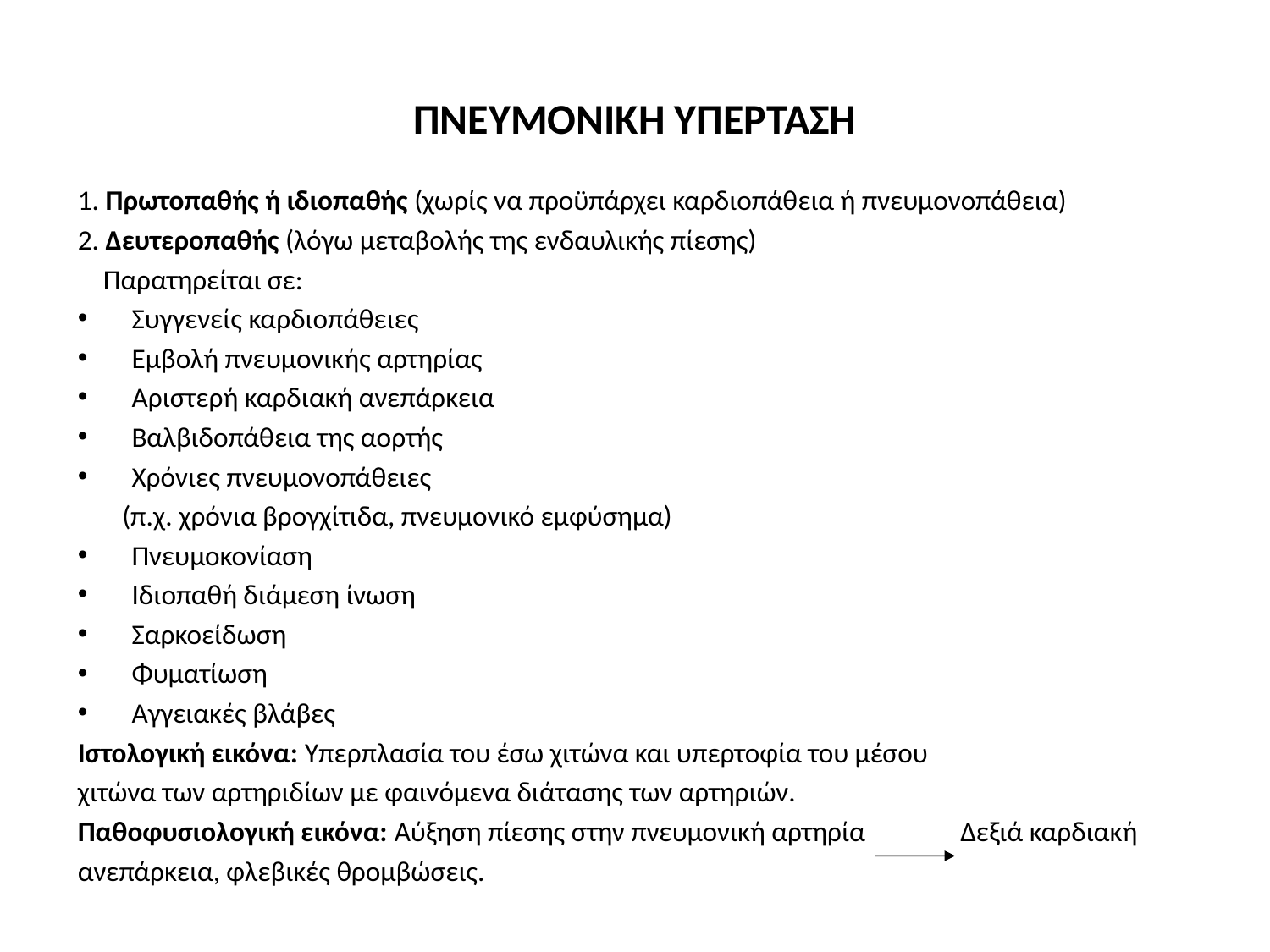

# ΠΝΕΥΜΟΝΙΚΗ ΥΠΕΡΤΑΣΗ
1. Πρωτοπαθής ή ιδιοπαθής (χωρίς να προϋπάρχει καρδιοπάθεια ή πνευμονοπάθεια)
2. Δευτεροπαθής (λόγω μεταβολής της ενδαυλικής πίεσης)
    Παρατηρείται σε:
 Συγγενείς καρδιοπάθειες
 Εμβολή πνευμονικής αρτηρίας
 Αριστερή καρδιακή ανεπάρκεια
 Βαλβιδοπάθεια της αορτής
 Χρόνιες πνευμονοπάθειες
       (π.χ. χρόνια βρογχίτιδα, πνευμονικό εμφύσημα)
 Πνευμοκονίαση
 Ιδιοπαθή διάμεση ίνωση
 Σαρκοείδωση
 Φυματίωση
 Αγγειακές βλάβες
Ιστολογική εικόνα: Υπερπλασία του έσω χιτώνα και υπερτοφία του μέσου
χιτώνα των αρτηριδίων με φαινόμενα διάτασης των αρτηριών.
Παθοφυσιολογική εικόνα: Αύξηση πίεσης στην πνευμονική αρτηρία               Δεξιά καρδιακή
ανεπάρκεια, φλεβικές θρομβώσεις.